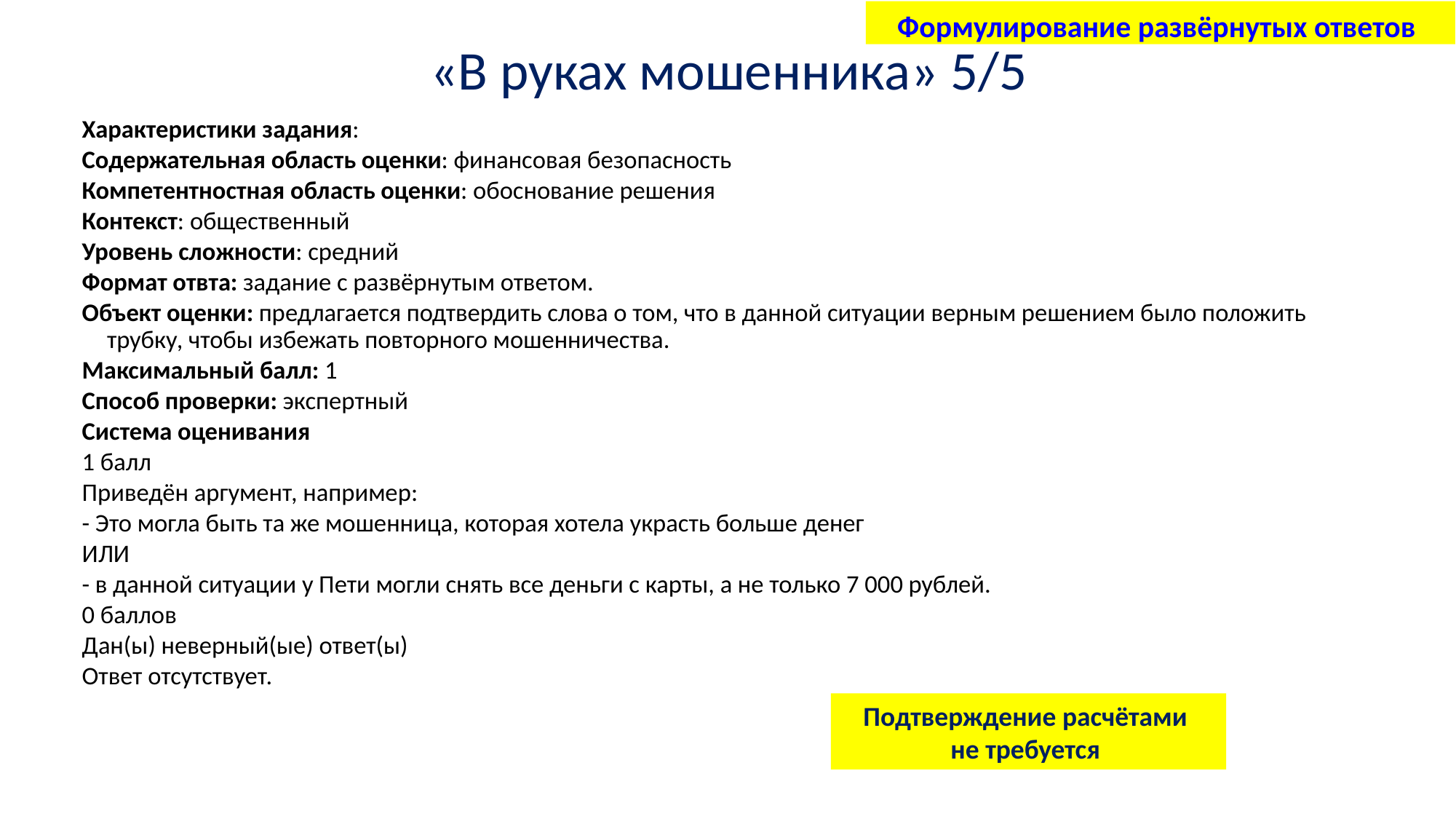

# «В руках мошенника» 5/5
   Формулирование развёрнутых ответов
Характеристики задания:
Содержательная область оценки: финансовая безопасность
Компетентностная область оценки: обоснование решения
Контекст: общественный
Уровень сложности: средний
Формат отвта: задание с развёрнутым ответом.
Объект оценки: предлагается подтвердить слова о том, что в данной ситуации верным решением было положить трубку, чтобы избежать повторного мошенничества.
Максимальный балл: 1
Способ проверки: экспертный
Система оценивания
1 балл
Приведён аргумент, например:
- Это могла быть та же мошенница, которая хотела украсть больше денег
ИЛИ
- в данной ситуации у Пети могли снять все деньги с карты, а не только 7 000 рублей.
0 баллов
Дан(ы) неверный(ые) ответ(ы)
Ответ отсутствует.

Подтверждение расчётами
не требуется